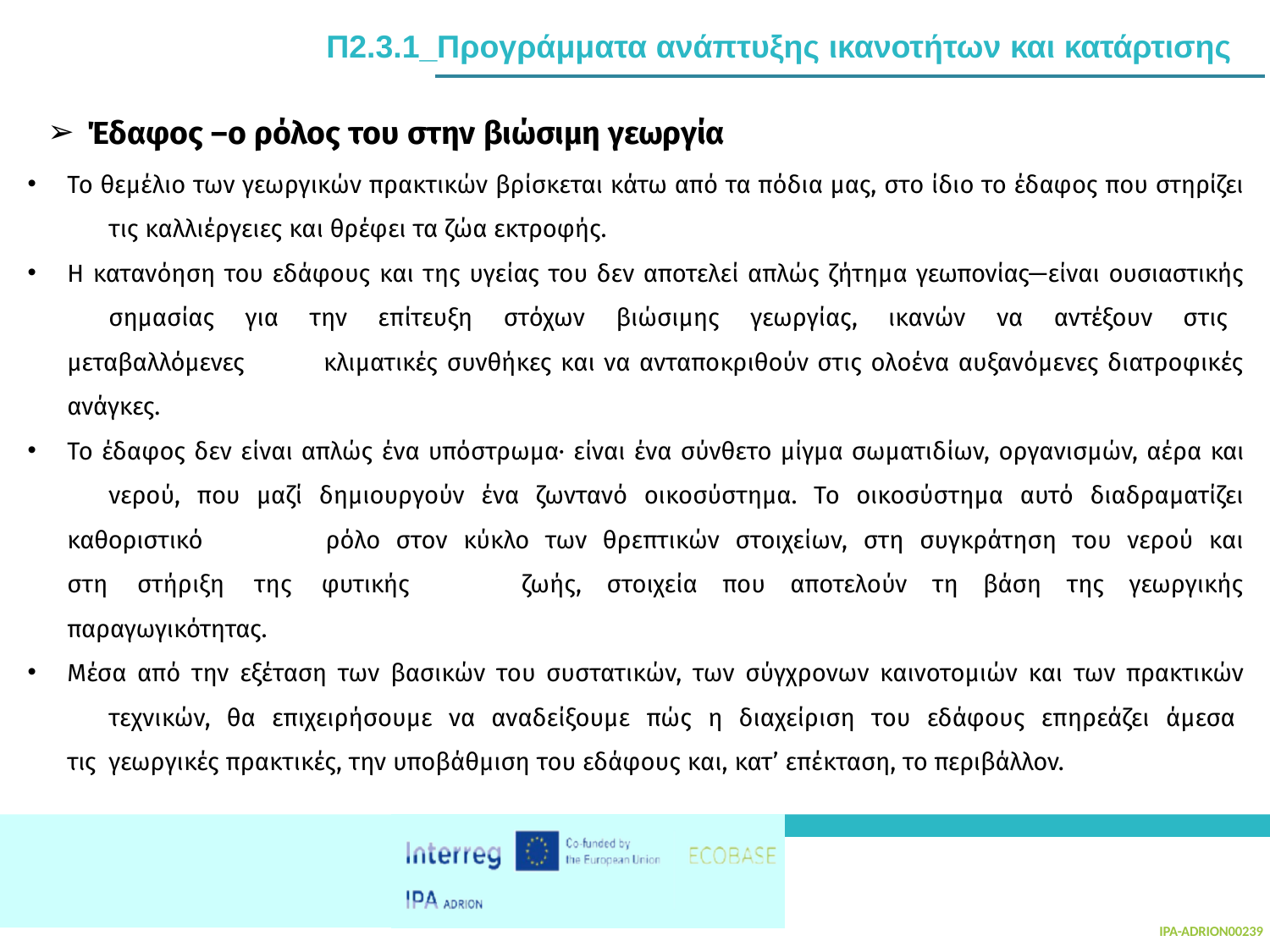

# Π2.3.1_Προγράμματα ανάπτυξης ικανοτήτων και κατάρτισης

Έδαφος –ο ρόλος του στην βιώσιμη γεωργία
Το θεμέλιο των γεωργικών πρακτικών βρίσκεται κάτω από τα πόδια μας, στο ίδιο το έδαφος που στηρίζει 	τις καλλιέργειες και θρέφει τα ζώα εκτροφής.
Η κατανόηση του εδάφους και της υγείας του δεν αποτελεί απλώς ζήτημα γεωπονίας—είναι ουσιαστικής 	σημασίας  για  την  επίτευξη  στόχων  βιώσιμης  γεωργίας,  ικανών  να  αντέξουν  στις  μεταβαλλόμενες 	κλιματικές συνθήκες και να ανταποκριθούν στις ολοένα αυξανόμενες διατροφικές ανάγκες.
Το έδαφος δεν είναι απλώς ένα υπόστρωμα· είναι ένα σύνθετο μίγμα σωματιδίων, οργανισμών, αέρα και 	νερού, που μαζί δημιουργούν ένα ζωντανό οικοσύστημα. Το οικοσύστημα αυτό διαδραματίζει καθοριστικό 	ρόλο στον κύκλο των θρεπτικών στοιχείων, στη συγκράτηση του νερού και στη στήριξη της φυτικής 	ζωής, στοιχεία που αποτελούν τη βάση της γεωργικής παραγωγικότητας.
Μέσα από την εξέταση των βασικών του συστατικών, των σύγχρονων καινοτομιών και των πρακτικών 	τεχνικών,  θα  επιχειρήσουμε  να  αναδείξουμε  πώς  η  διαχείριση  του  εδάφους  επηρεάζει  άμεσα  τις 	γεωργικές πρακτικές, την υποβάθμιση του εδάφους και, κατ’ επέκταση, το περιβάλλον.
IPA-ADRION00239